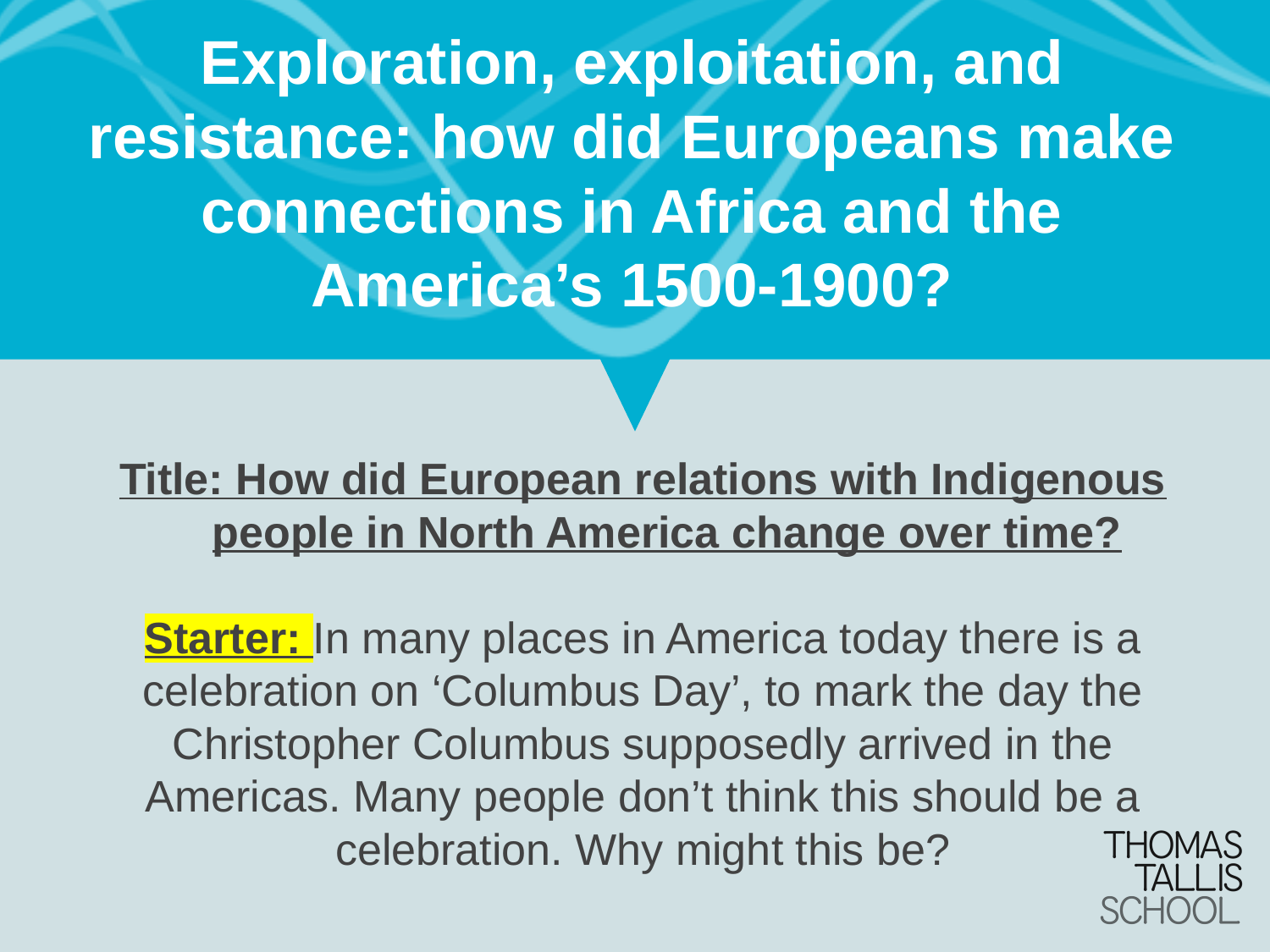

# Exploration, exploitation, and resistance: how did Europeans make connections in Africa and the America’s 1500-1900?
Title: How did European relations with Indigenous people in North America change over time?

Starter: In many places in America today there is a celebration on ‘Columbus Day’, to mark the day the Christopher Columbus supposedly arrived in the Americas. Many people don’t think this should be a celebration. Why might this be?